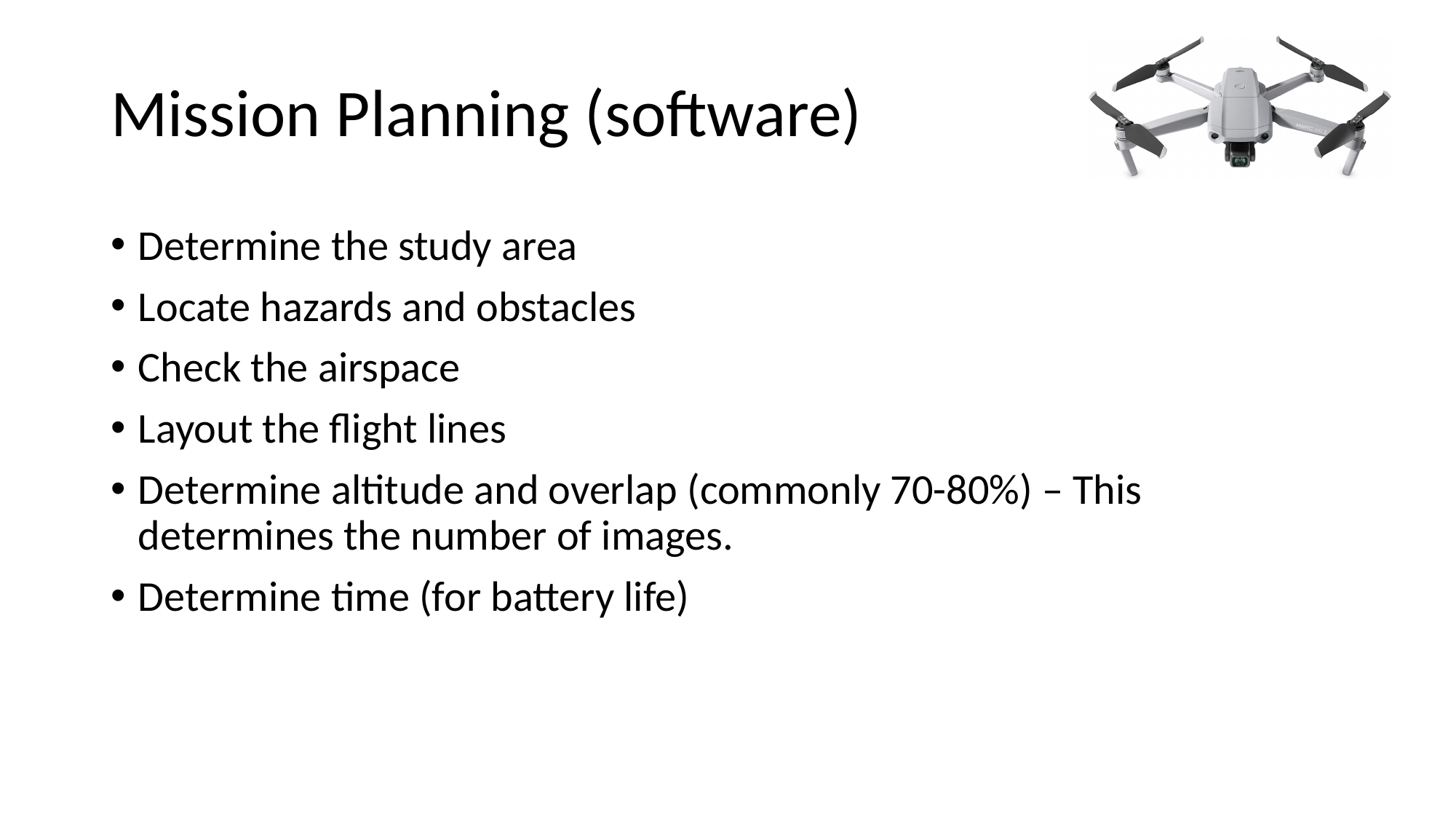

# Mission Planning (software)
Determine the study area
Locate hazards and obstacles
Check the airspace
Layout the flight lines
Determine altitude and overlap (commonly 70-80%) – This determines the number of images.
Determine time (for battery life)